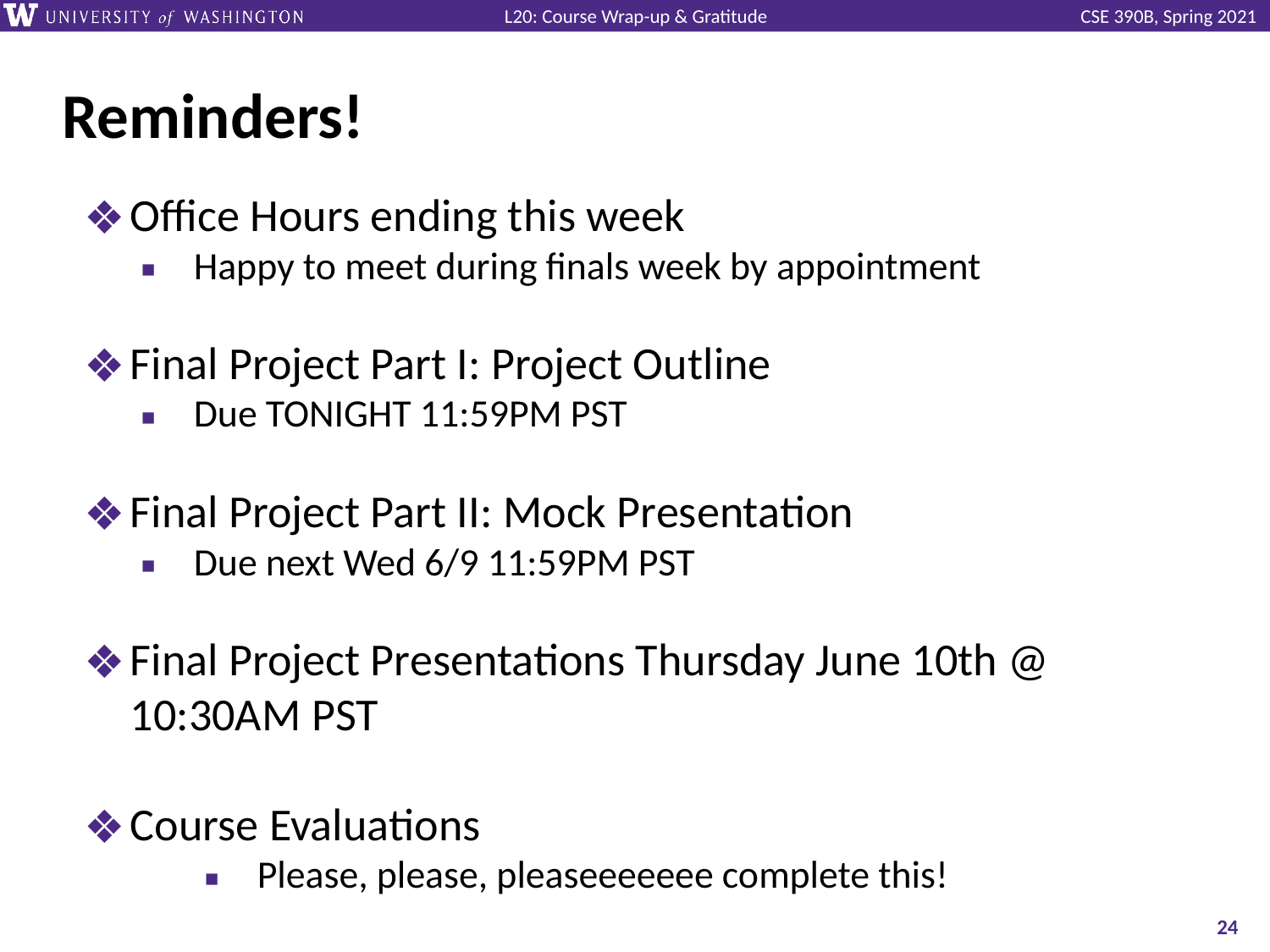

# Reminders!
Office Hours ending this week
Happy to meet during finals week by appointment
Final Project Part I: Project Outline
Due TONIGHT 11:59PM PST
Final Project Part II: Mock Presentation
Due next Wed 6/9 11:59PM PST
Final Project Presentations Thursday June 10th @ 10:30AM PST
Course Evaluations
Please, please, pleaseeeeeee complete this!
24